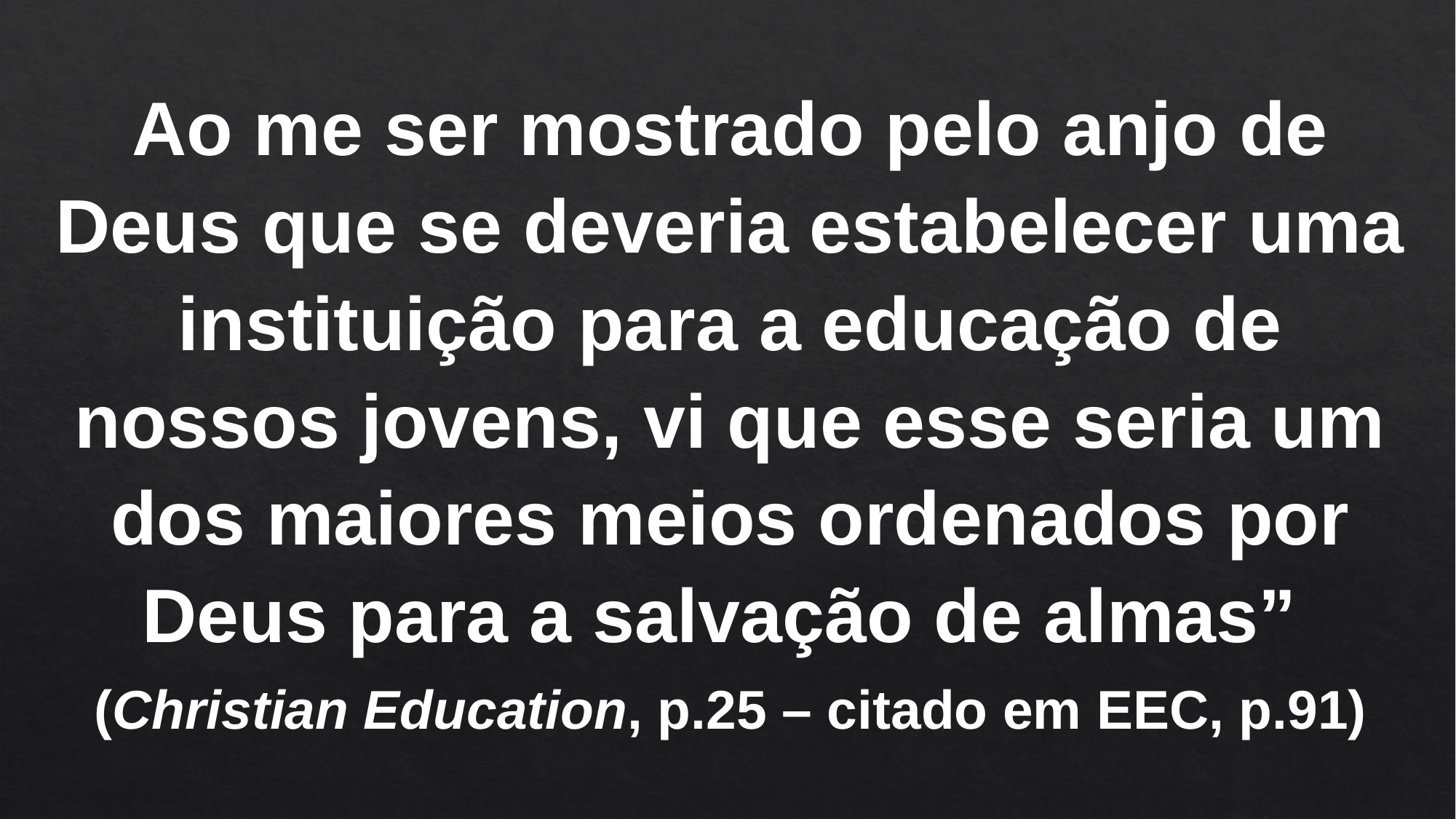

Ao me ser mostrado pelo anjo de Deus que se deveria estabelecer uma instituição para a educação de nossos jovens, vi que esse seria um dos maiores meios ordenados por Deus para a salvação de almas”
(Christian Education, p.25 – citado em EEC, p.91)